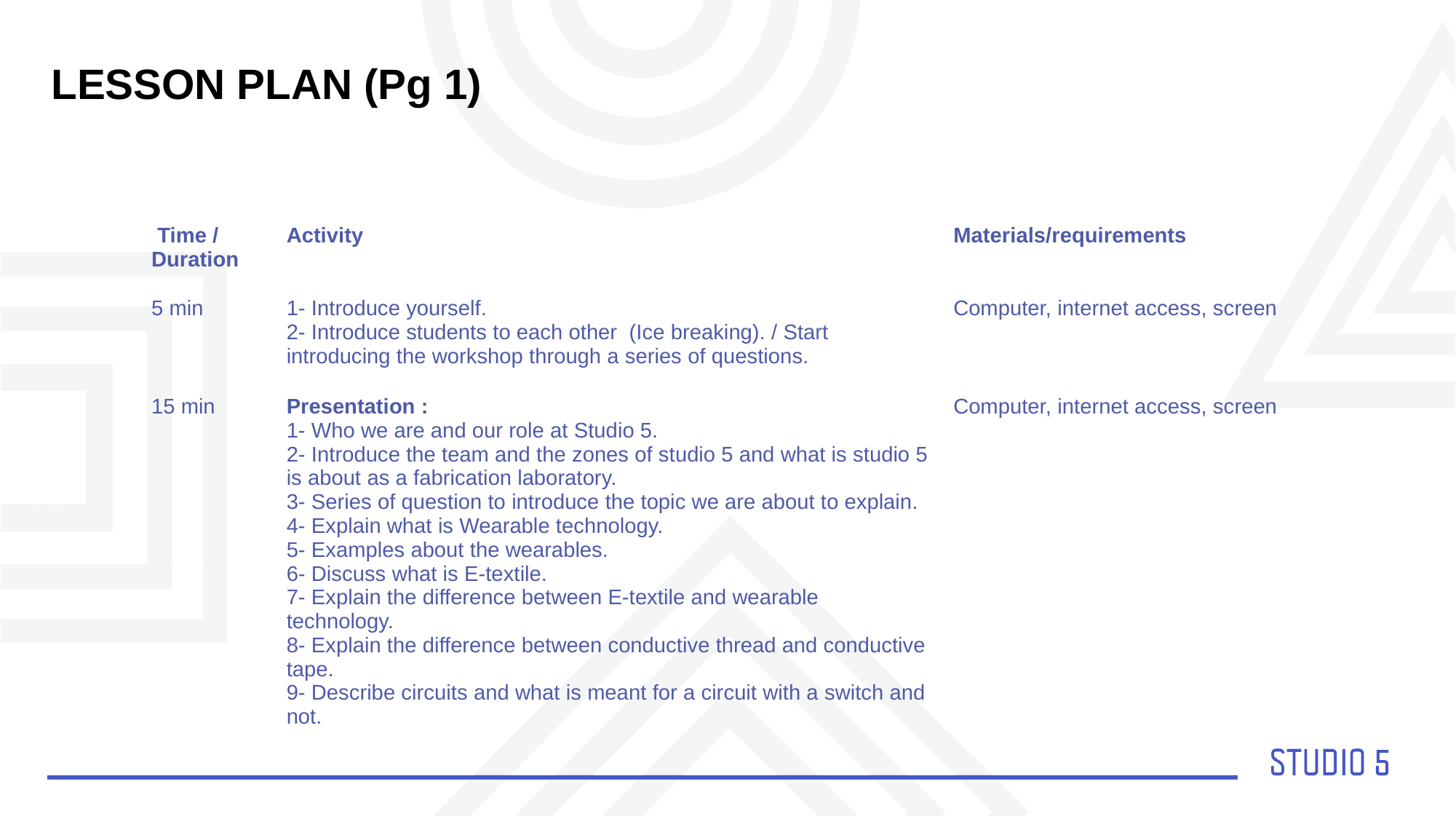

LESSON PLAN (Pg 1)

| Time / Duration | Activity | Materials/requirements |
| --- | --- | --- |
| 5 min | 1- Introduce yourself. 2- Introduce students to each other (Ice breaking). / Start introducing the workshop through a series of questions. | Computer, internet access, screen |
| 15 min | Presentation : 1- Who we are and our role at Studio 5. 2- Introduce the team and the zones of studio 5 and what is studio 5 is about as a fabrication laboratory. 3- Series of question to introduce the topic we are about to explain. 4- Explain what is Wearable technology. 5- Examples about the wearables. 6- Discuss what is E-textile. 7- Explain the difference between E-textile and wearable technology. 8- Explain the difference between conductive thread and conductive tape. 9- Describe circuits and what is meant for a circuit with a switch and not. | Computer, internet access, screen |